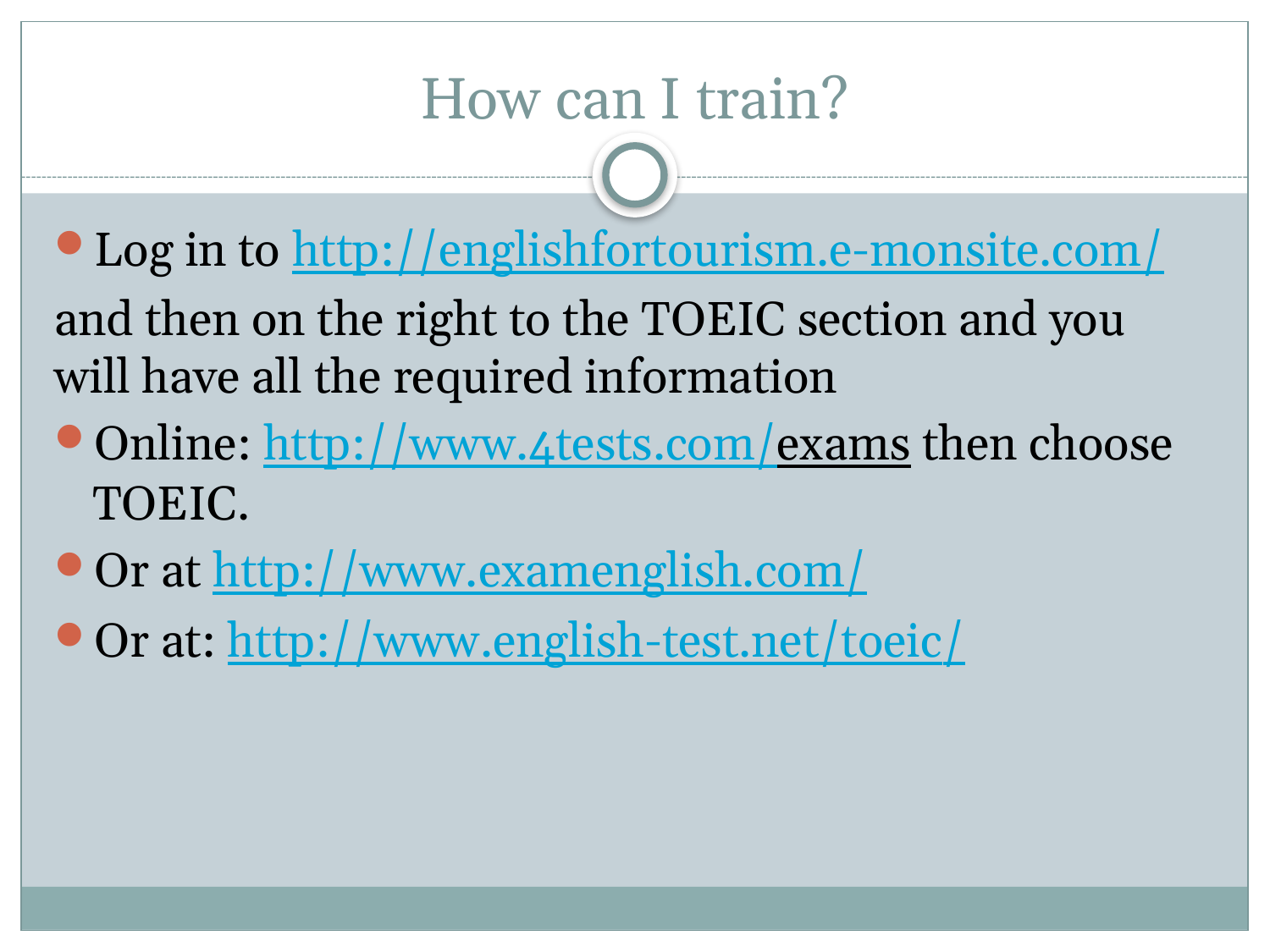

# How can I train?
Log in to http://englishfortourism.e-monsite.com/
and then on the right to the TOEIC section and you will have all the required information
Online: http://www.4tests.com/exams then choose TOEIC.
Or at http://www.examenglish.com/
Or at: http://www.english-test.net/toeic/